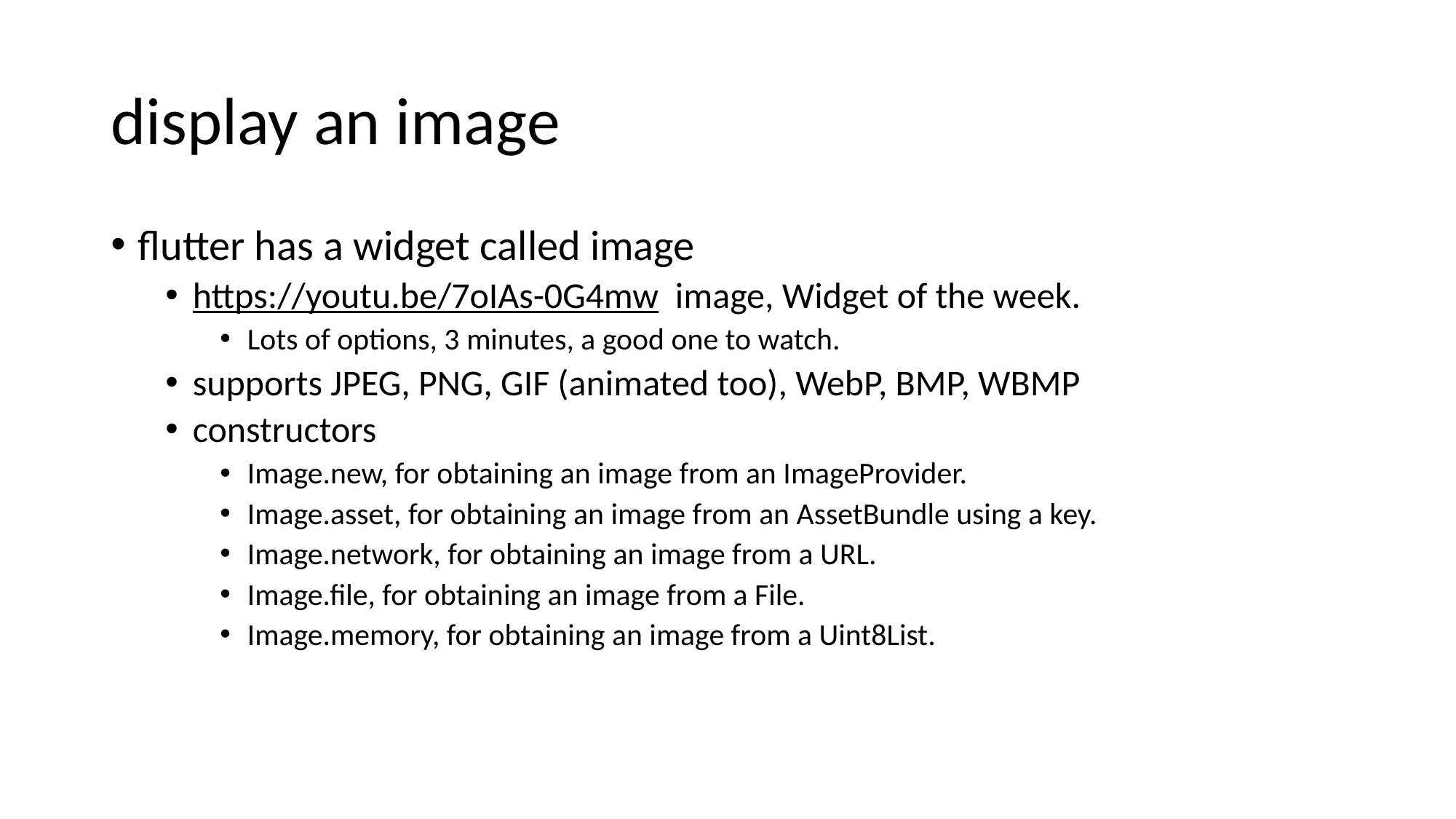

# display an image
flutter has a widget called image
https://youtu.be/7oIAs-0G4mw  image, Widget of the week.
Lots of options, 3 minutes, a good one to watch.
supports JPEG, PNG, GIF (animated too), WebP, BMP, WBMP
constructors
Image.new, for obtaining an image from an ImageProvider.
Image.asset, for obtaining an image from an AssetBundle using a key.
Image.network, for obtaining an image from a URL.
Image.file, for obtaining an image from a File.
Image.memory, for obtaining an image from a Uint8List.